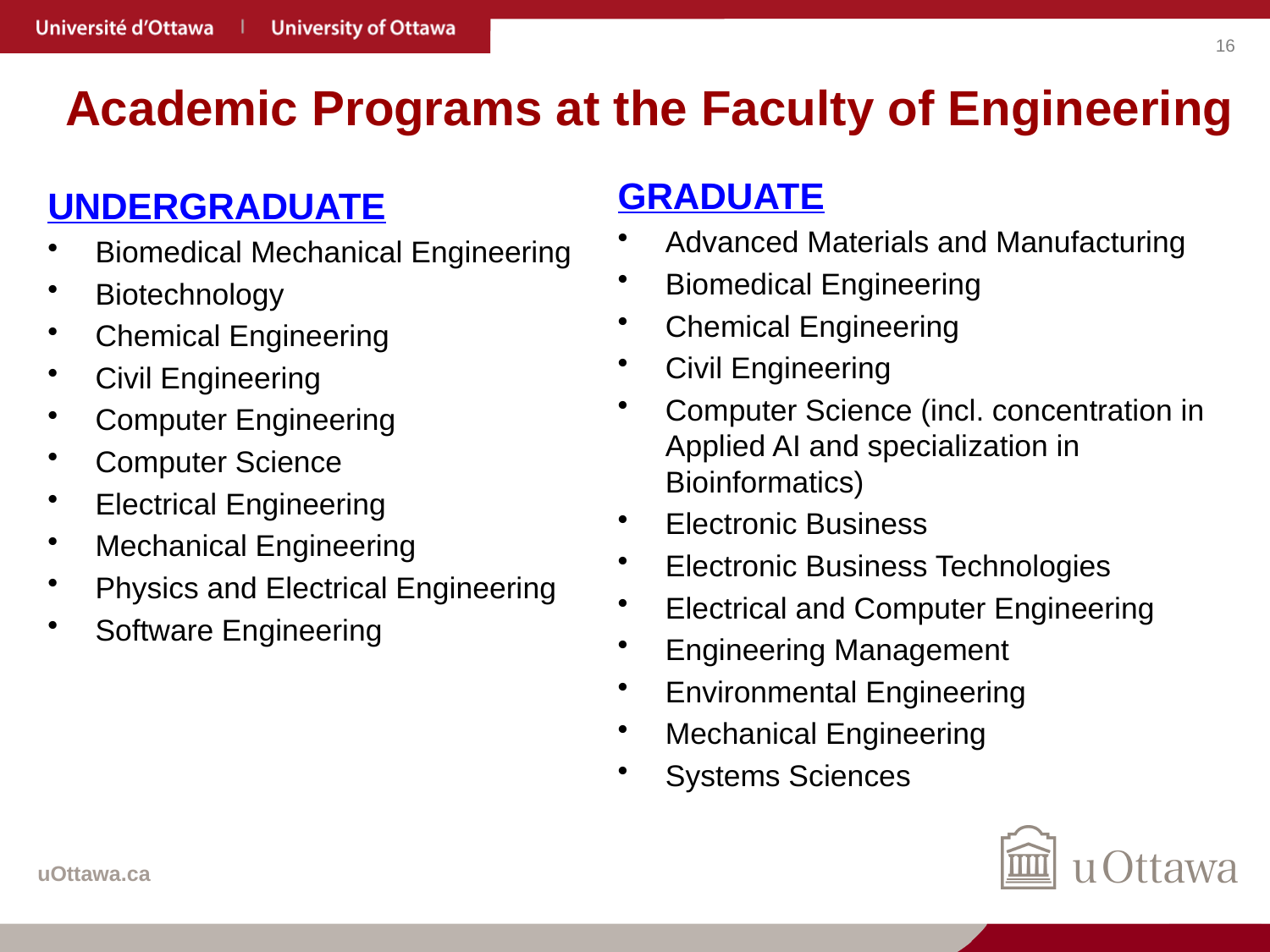

# Academic Programs at the Faculty of Engineering
GRADUATE
Advanced Materials and Manufacturing
Biomedical Engineering
Chemical Engineering
Civil Engineering
Computer Science (incl. concentration in Applied AI and specialization in Bioinformatics)
Electronic Business
Electronic Business Technologies
Electrical and Computer Engineering
Engineering Management
Environmental Engineering
Mechanical Engineering
Systems Sciences

UNDERGRADUATE
Biomedical Mechanical Engineering
Biotechnology
Chemical Engineering
Civil Engineering
Computer Engineering
Computer Science
Electrical Engineering
Mechanical Engineering
Physics and Electrical Engineering
Software Engineering